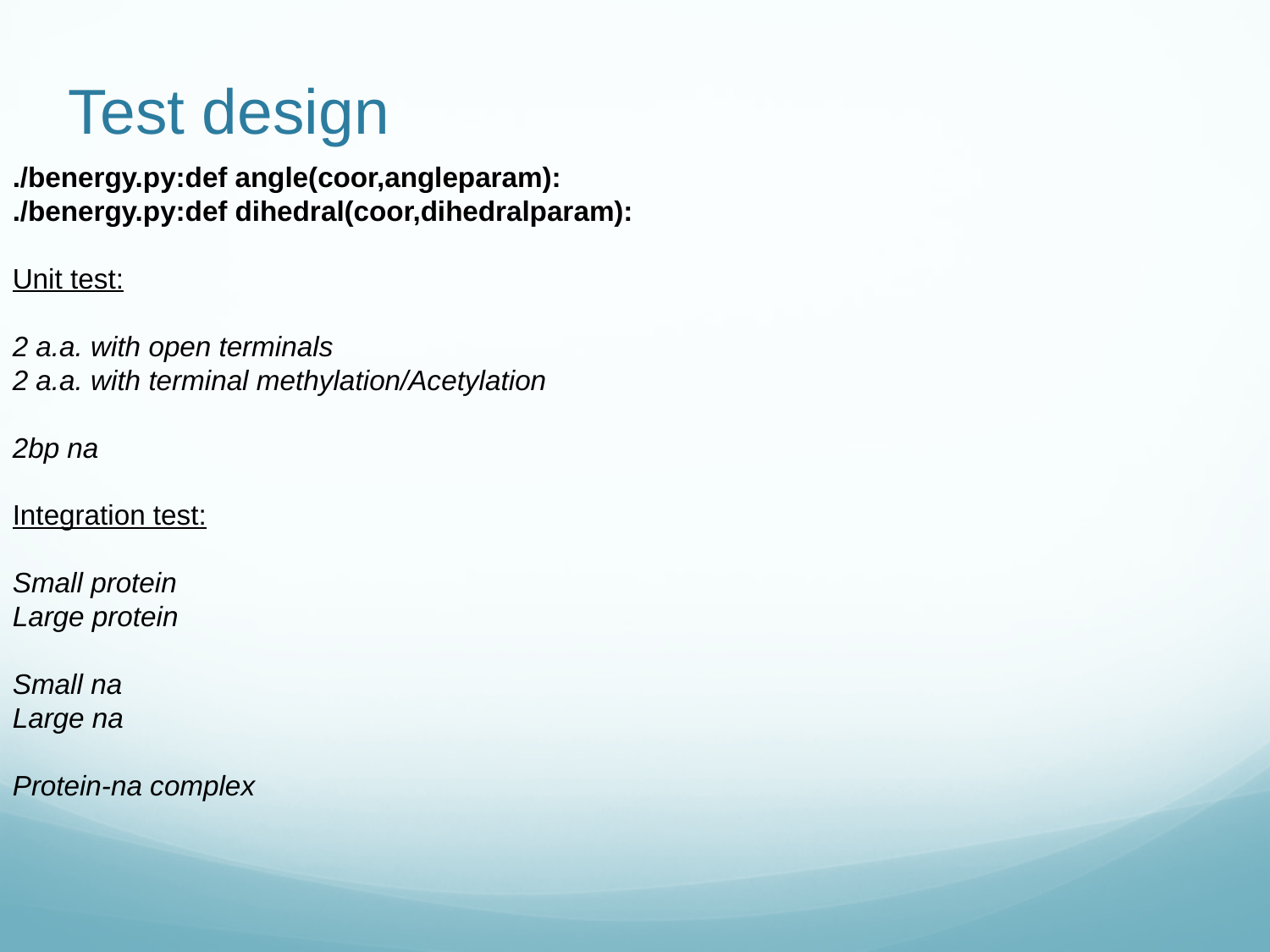

# Test design
./benergy.py:def angle(coor,angleparam):
./benergy.py:def dihedral(coor,dihedralparam):

Unit test:

2 a.a. with open terminals
2 a.a. with terminal methylation/Acetylation

2bp na

Integration test:

Small protein
Large protein

Small na
Large na

Protein-na complex